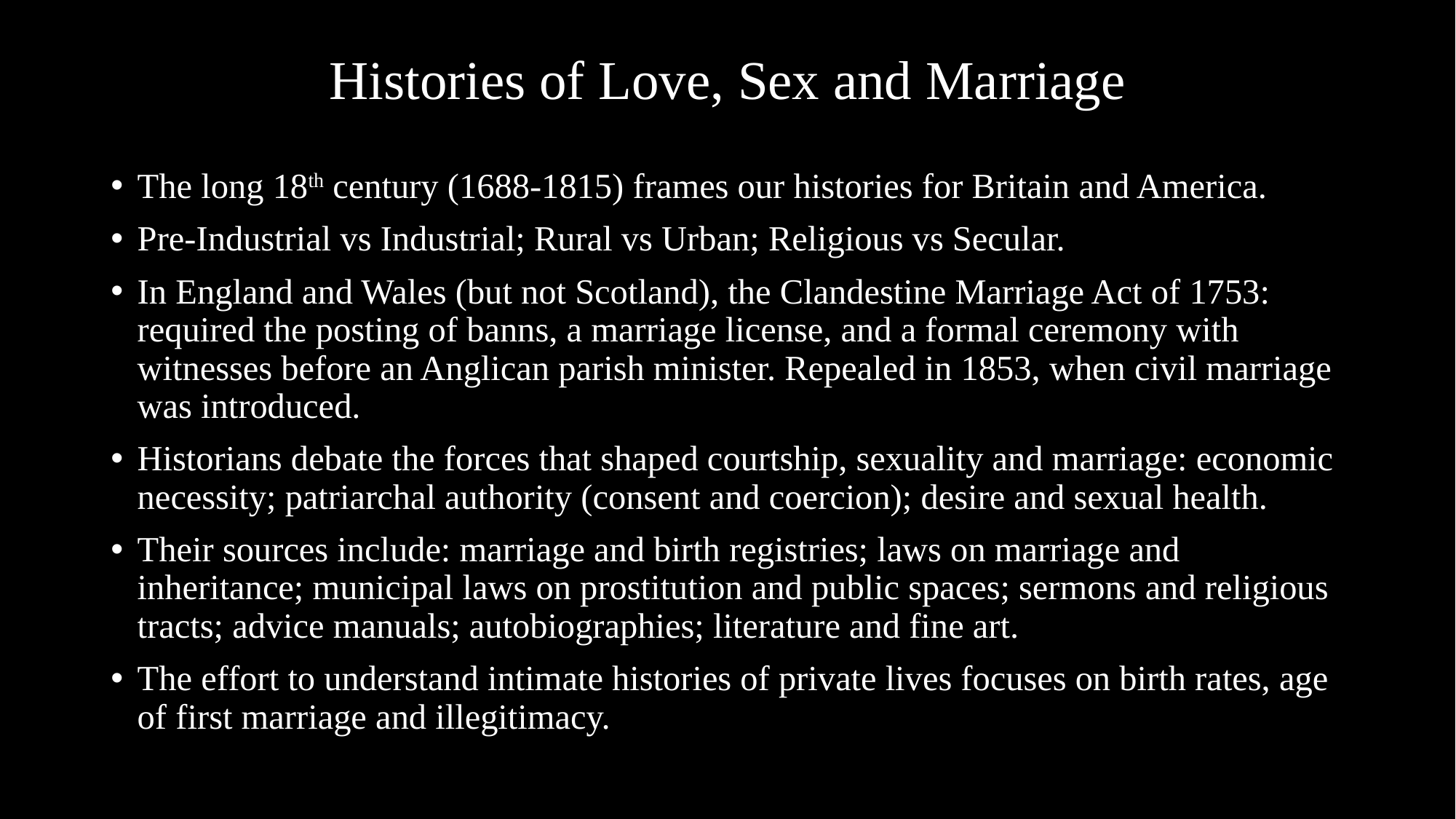

# Histories of Love, Sex and Marriage
The long 18th century (1688-1815) frames our histories for Britain and America.
Pre-Industrial vs Industrial; Rural vs Urban; Religious vs Secular.
In England and Wales (but not Scotland), the Clandestine Marriage Act of 1753: required the posting of banns, a marriage license, and a formal ceremony with witnesses before an Anglican parish minister. Repealed in 1853, when civil marriage was introduced.
Historians debate the forces that shaped courtship, sexuality and marriage: economic necessity; patriarchal authority (consent and coercion); desire and sexual health.
Their sources include: marriage and birth registries; laws on marriage and inheritance; municipal laws on prostitution and public spaces; sermons and religious tracts; advice manuals; autobiographies; literature and fine art.
The effort to understand intimate histories of private lives focuses on birth rates, age of first marriage and illegitimacy.